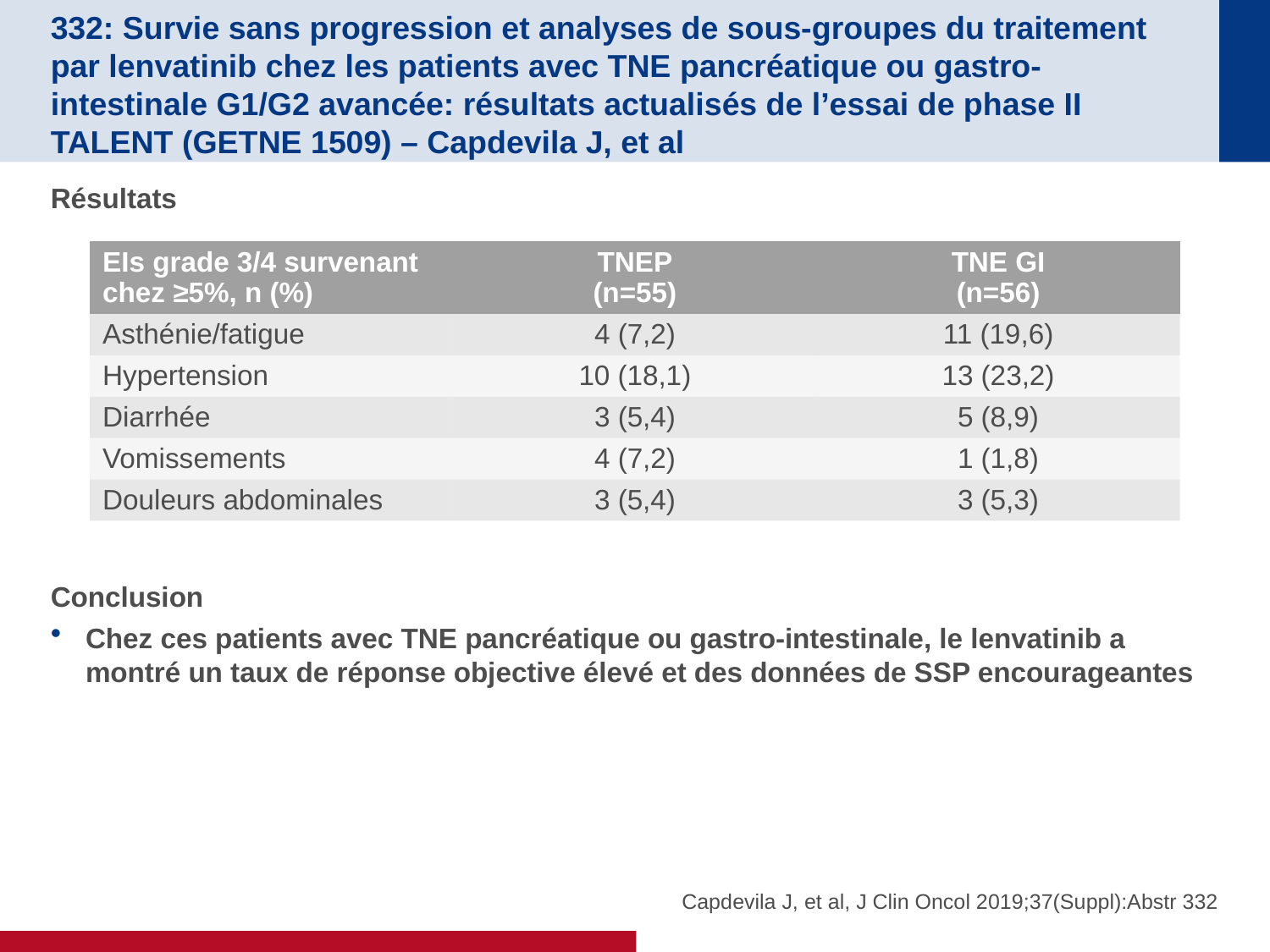

# 332: Survie sans progression et analyses de sous-groupes du traitement par lenvatinib chez les patients avec TNE pancréatique ou gastro-intestinale G1/G2 avancée: résultats actualisés de l’essai de phase II TALENT (GETNE 1509) – Capdevila J, et al
Résultats

Conclusion
Chez ces patients avec TNE pancréatique ou gastro-intestinale, le lenvatinib a montré un taux de réponse objective élevé et des données de SSP encourageantes
| EIs grade 3/4 survenant chez ≥5%, n (%) | TNEP (n=55) | TNE GI (n=56) |
| --- | --- | --- |
| Asthénie/fatigue | 4 (7,2) | 11 (19,6) |
| Hypertension | 10 (18,1) | 13 (23,2) |
| Diarrhée | 3 (5,4) | 5 (8,9) |
| Vomissements | 4 (7,2) | 1 (1,8) |
| Douleurs abdominales | 3 (5,4) | 3 (5,3) |
Capdevila J, et al, J Clin Oncol 2019;37(Suppl):Abstr 332